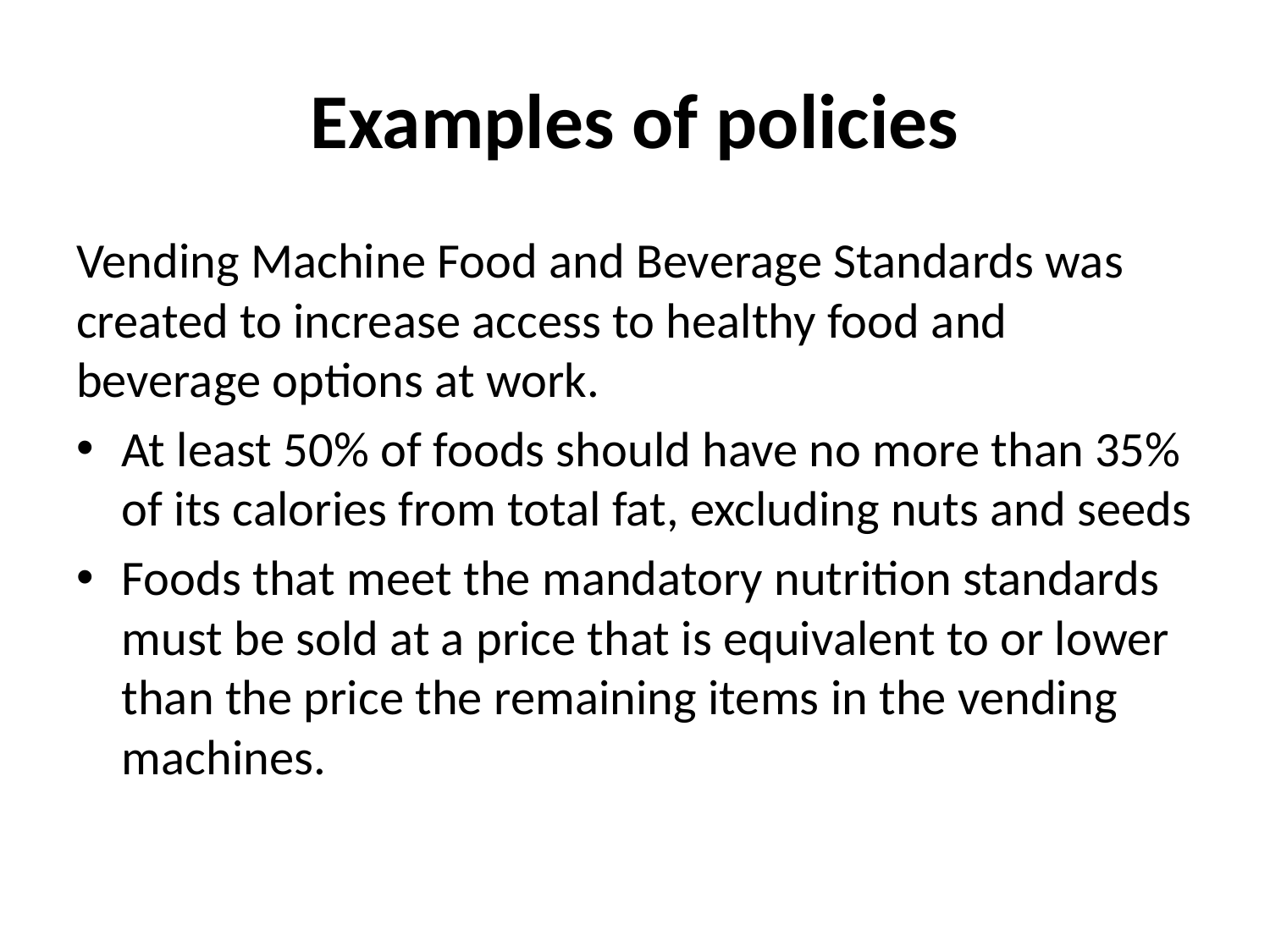

# Examples of policies
Vending Machine Food and Beverage Standards was created to increase access to healthy food and beverage options at work.
At least 50% of foods should have no more than 35% of its calories from total fat, excluding nuts and seeds
Foods that meet the mandatory nutrition standards must be sold at a price that is equivalent to or lower than the price the remaining items in the vending machines.